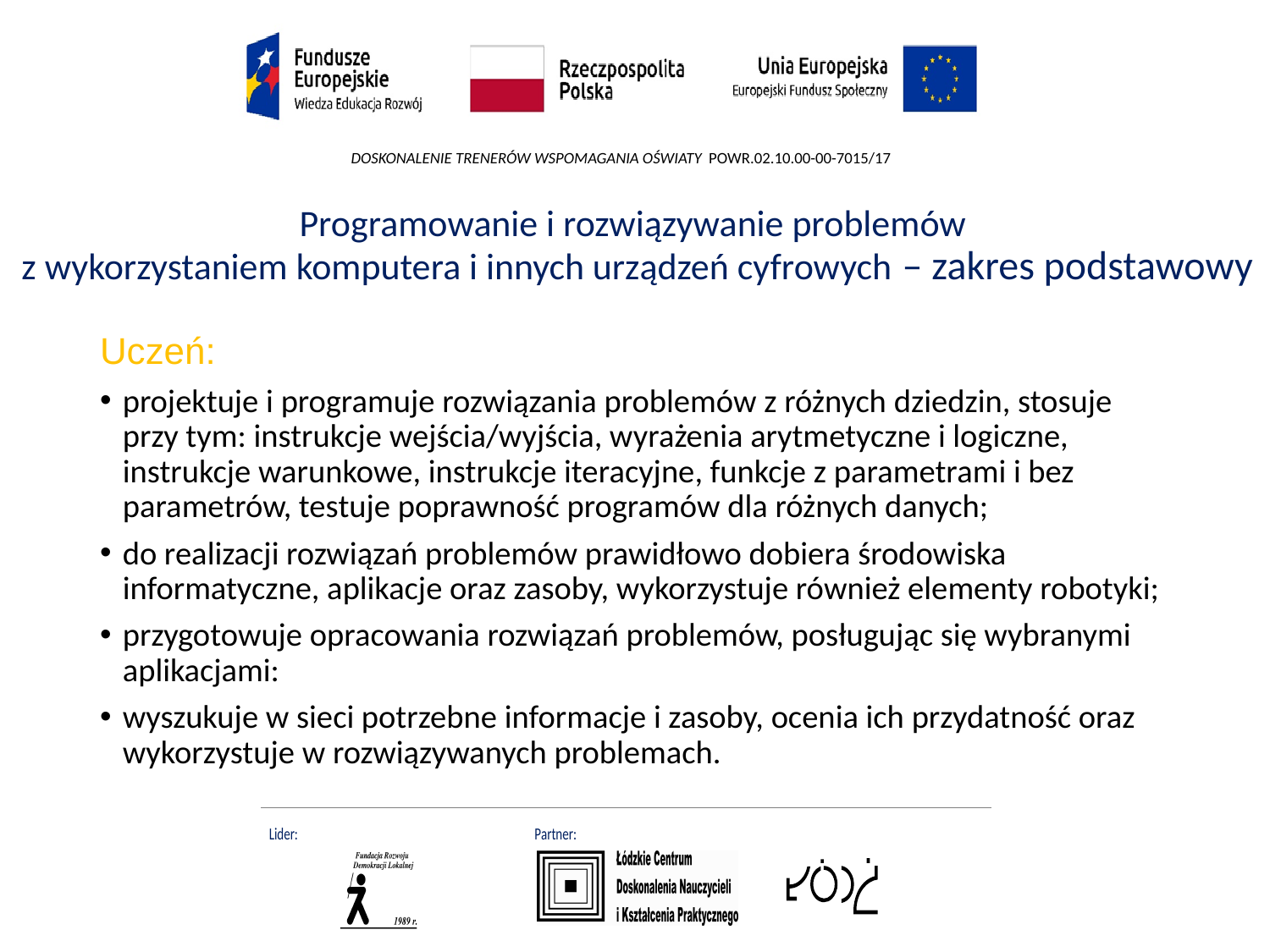

# Programowanie i rozwiązywanie problemów z wykorzystaniem komputera i innych urządzeń cyfrowych – zakres podstawowy
Uczeń:
projektuje i programuje rozwiązania problemów z różnych dziedzin, stosuje przy tym: instrukcje wejścia/wyjścia, wyrażenia arytmetyczne i logiczne, instrukcje warunkowe, instrukcje iteracyjne, funkcje z parametrami i bez parametrów, testuje poprawność programów dla różnych danych;
do realizacji rozwiązań problemów prawidłowo dobiera środowiska informatyczne, aplikacje oraz zasoby, wykorzystuje również elementy robotyki;
przygotowuje opracowania rozwiązań problemów, posługując się wybranymi aplikacjami:
wyszukuje w sieci potrzebne informacje i zasoby, ocenia ich przydatność oraz wykorzystuje w rozwiązywanych problemach.